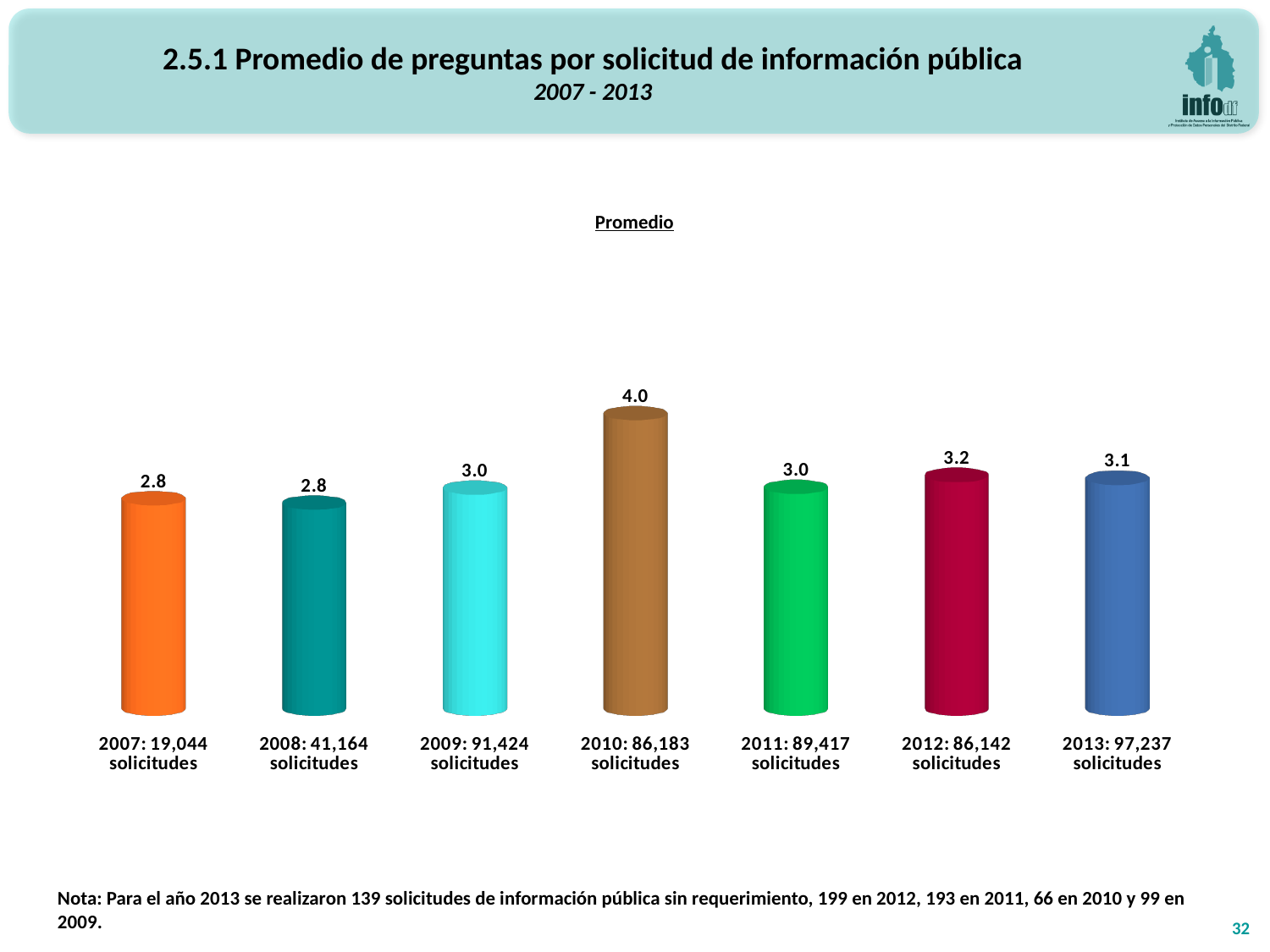

2.5.1 Promedio de preguntas por solicitud de información pública
2007 - 2013

[unsupported chart]

Promedio
Nota: Para el año 2013 se realizaron 139 solicitudes de información pública sin requerimiento, 199 en 2012, 193 en 2011, 66 en 2010 y 99 en 2009.
32